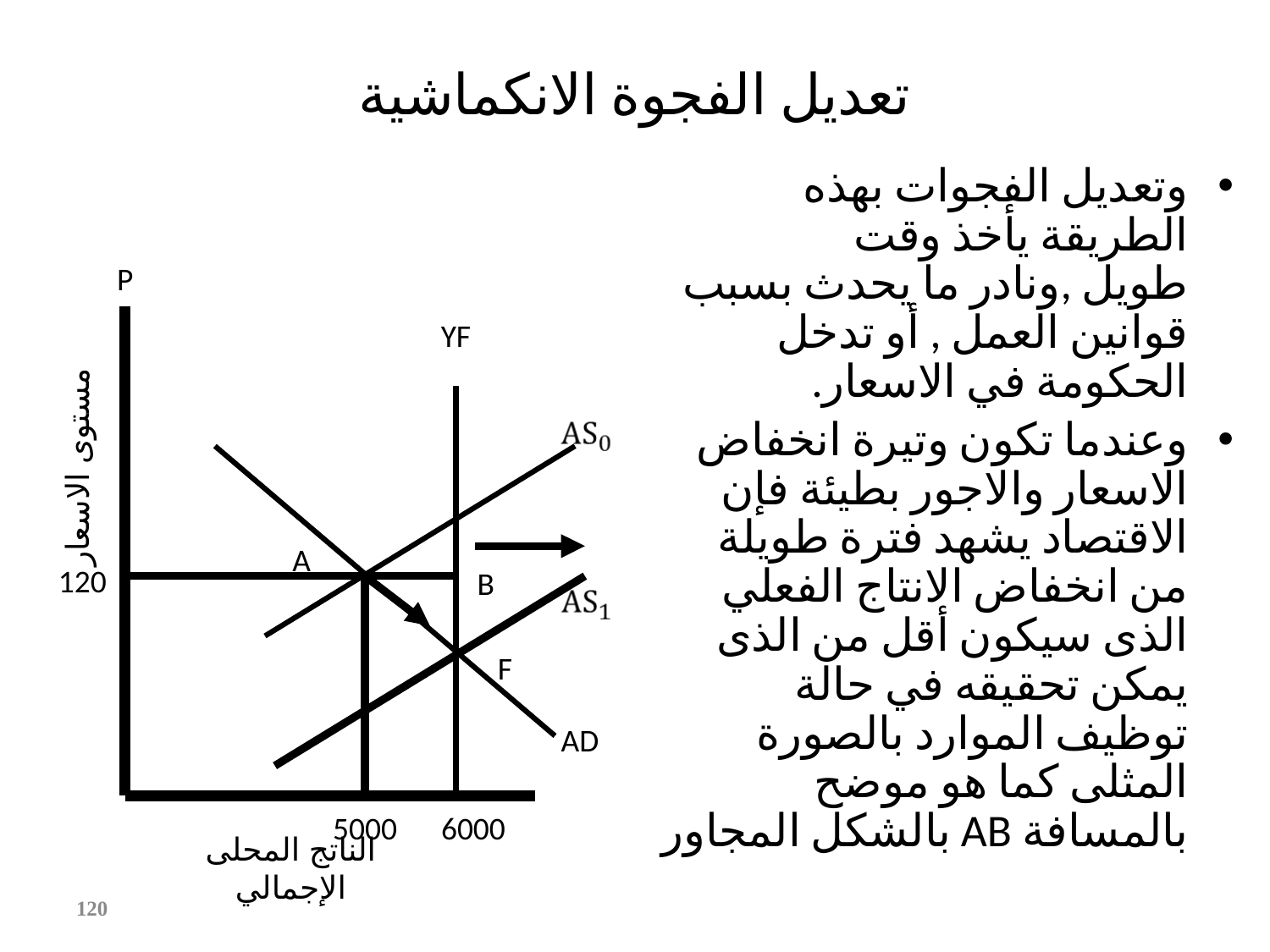

# تعديل الفجوة الانكماشية
وتعديل الفجوات بهذه الطريقة يأخذ وقت طويل ,ونادر ما يحدث بسبب قوانين العمل , أو تدخل الحكومة في الاسعار.
وعندما تكون وتيرة انخفاض الاسعار والاجور بطيئة فإن الاقتصاد يشهد فترة طويلة من انخفاض الانتاج الفعلي الذى سيكون أقل من الذى يمكن تحقيقه في حالة توظيف الموارد بالصورة المثلى كما هو موضح بالمسافة AB بالشكل المجاور

P
YF

مستوى الاسعار
A
120
B

F
AD
5000
6000
الناتج المحلى الإجمالي
120